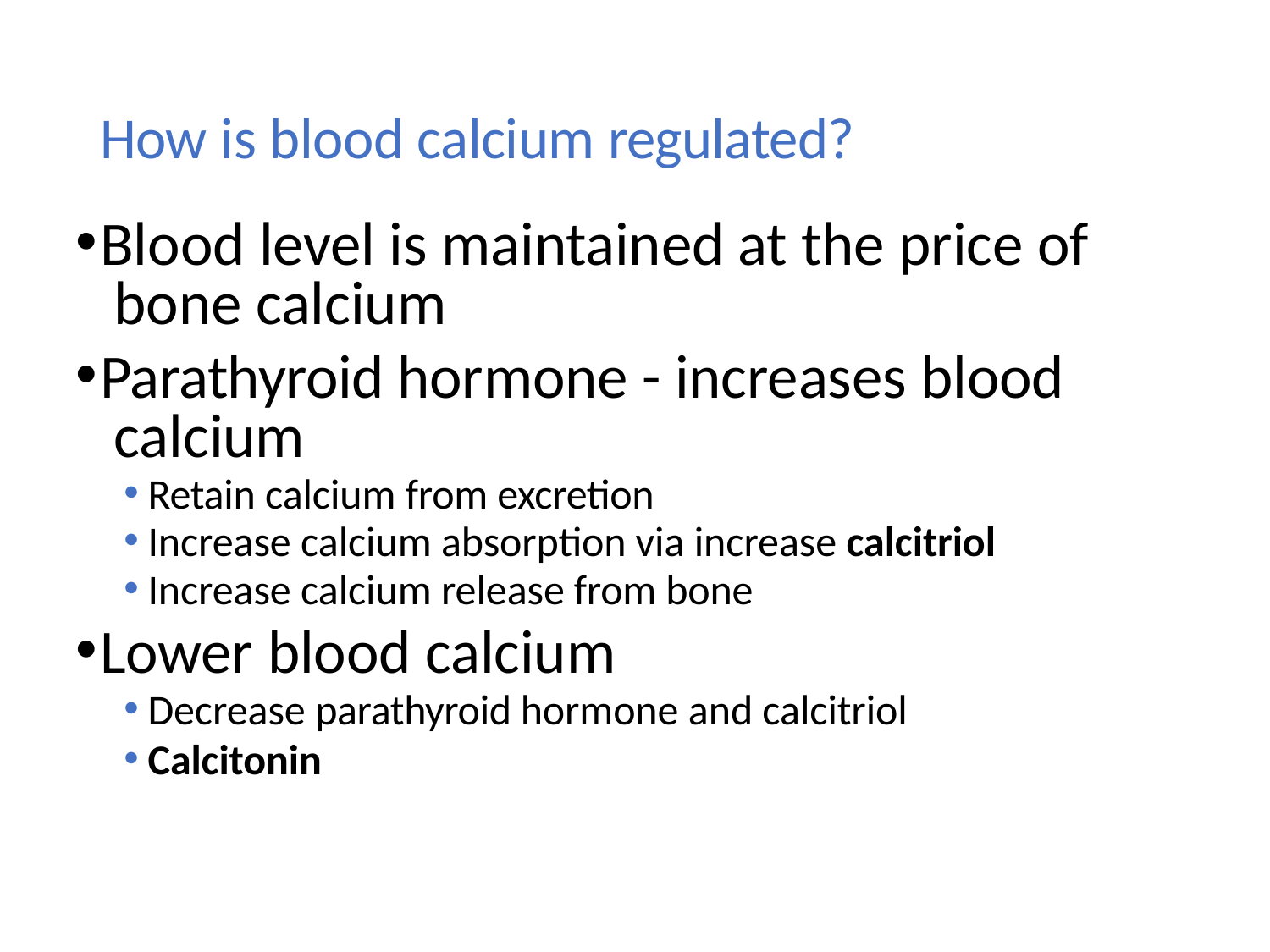

How is blood calcium regulated?
Blood level is maintained at the price of  bone calcium
Parathyroid hormone - increases blood  calcium
Retain calcium from excretion
Increase calcium absorption via increase calcitriol
Increase calcium release from bone
Lower blood calcium
Decrease parathyroid hormone and calcitriol
Calcitonin